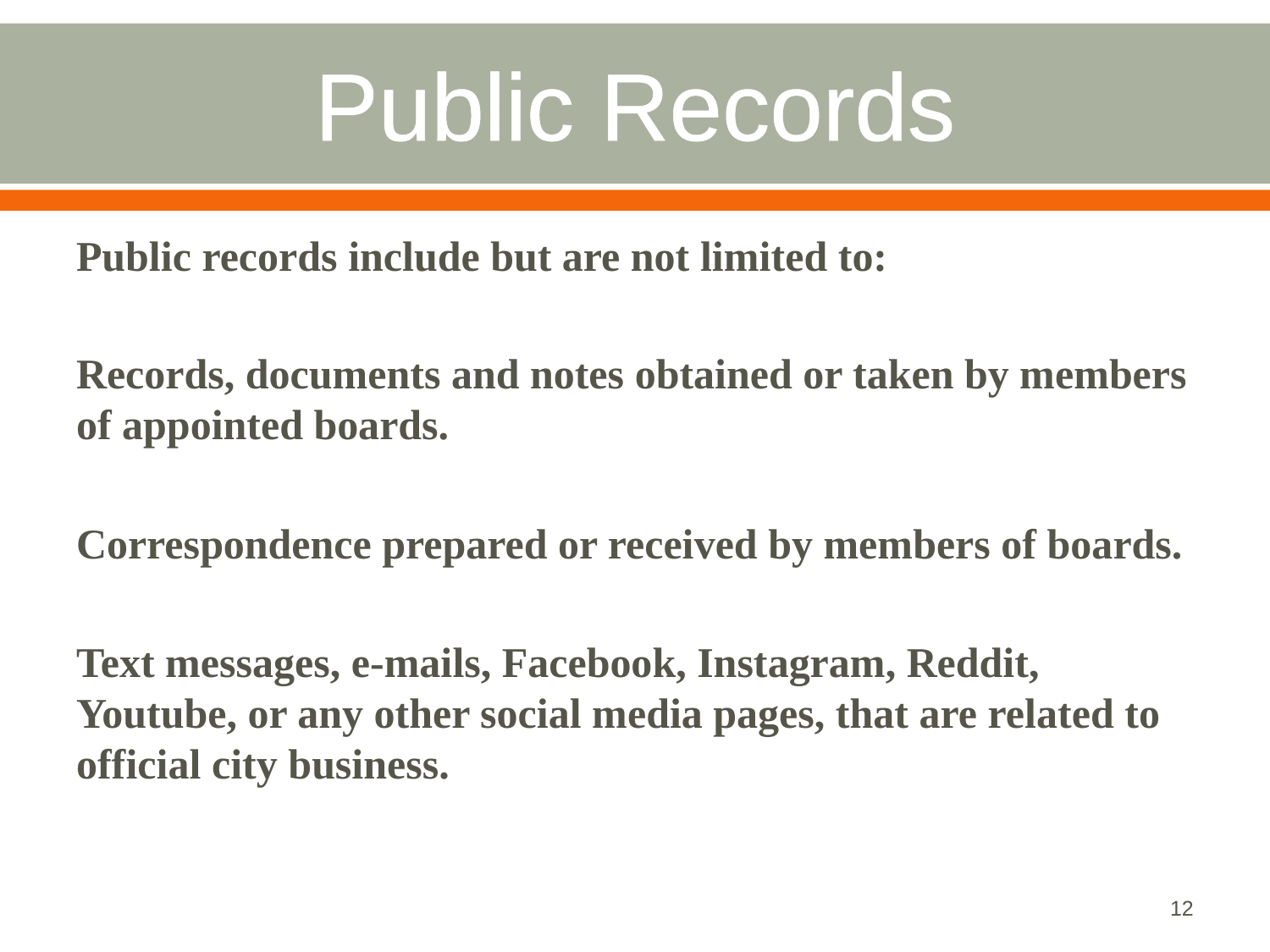

# Public Records
Public records include but are not limited to:

Records, documents and notes obtained or taken by members of appointed boards.

Correspondence prepared or received by members of boards.

Text messages, e-mails, Facebook, Instagram, Reddit, Youtube, or any other social media pages, that are related to official city business.

12